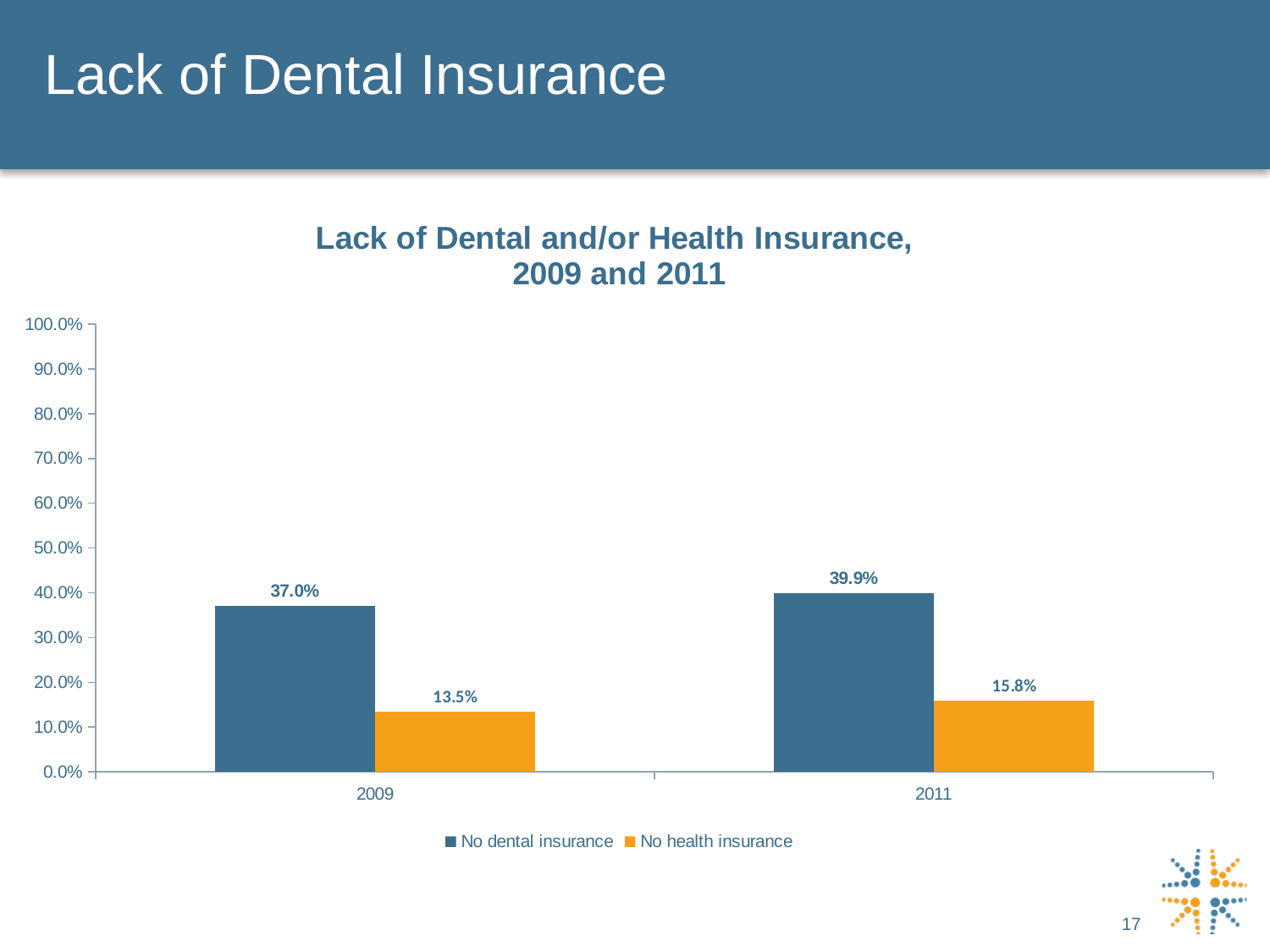

# Lack of Dental Insurance

### Chart: Lack of Dental and/or Health Insurance, 2009 and 2011

| Category | No dental insurance | No health insurance |
|---|---|---|
| 2009 | 0.3703150000000011 | 0.13540600000000041 |
| 2011 | 0.3992140000000011 | 0.15830200000000041 |
17